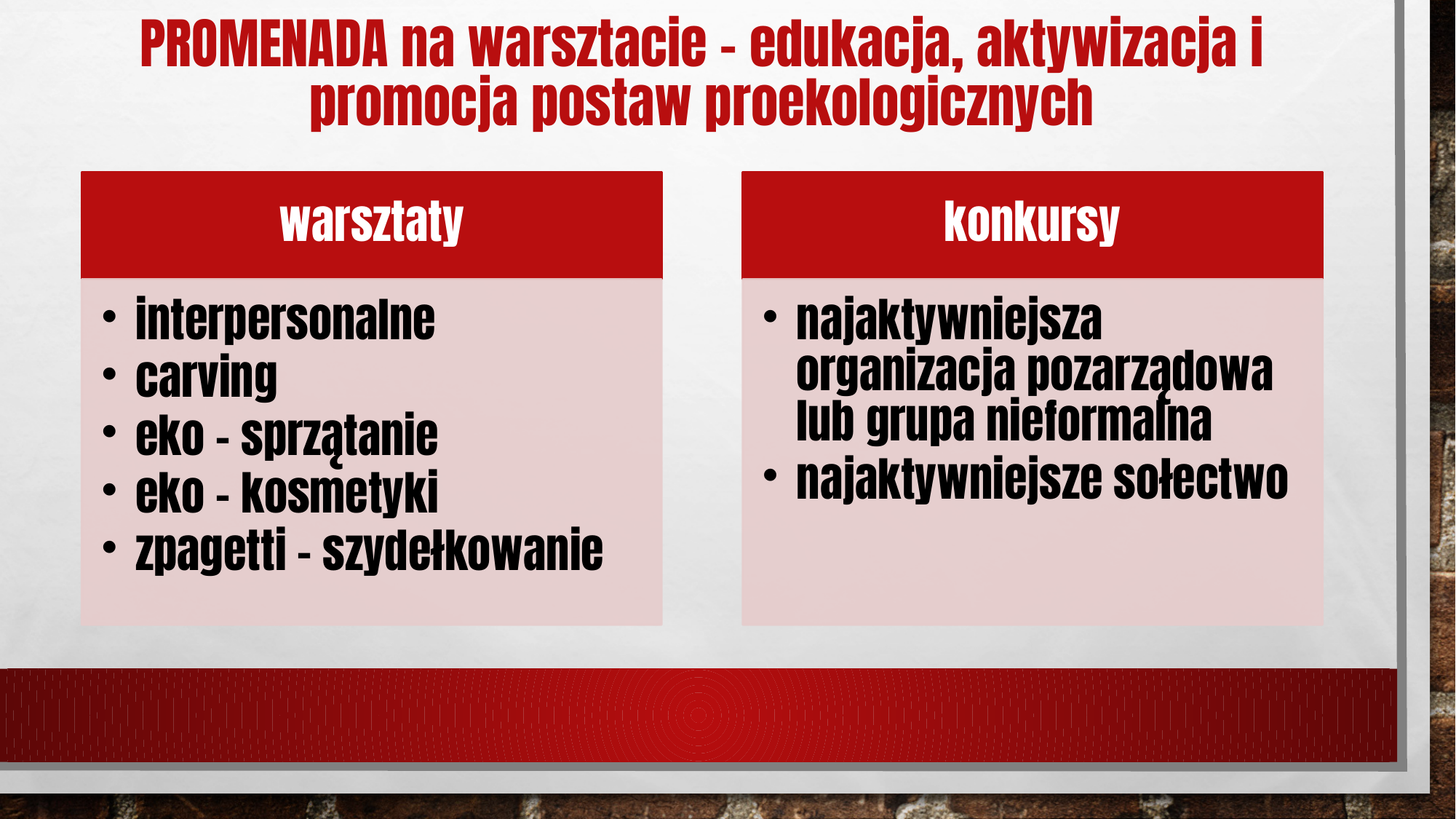

# PROMENADA na warsztacie – edukacja, aktywizacja i promocja postaw proekologicznych
warsztaty
interpersonalne
carving
eko - sprzątanie
eko – kosmetyki
zpagetti - szydełkowanie
konkursy
najaktywniejsza organizacja pozarządowa lub grupa nieformalna
najaktywniejsze sołectwo